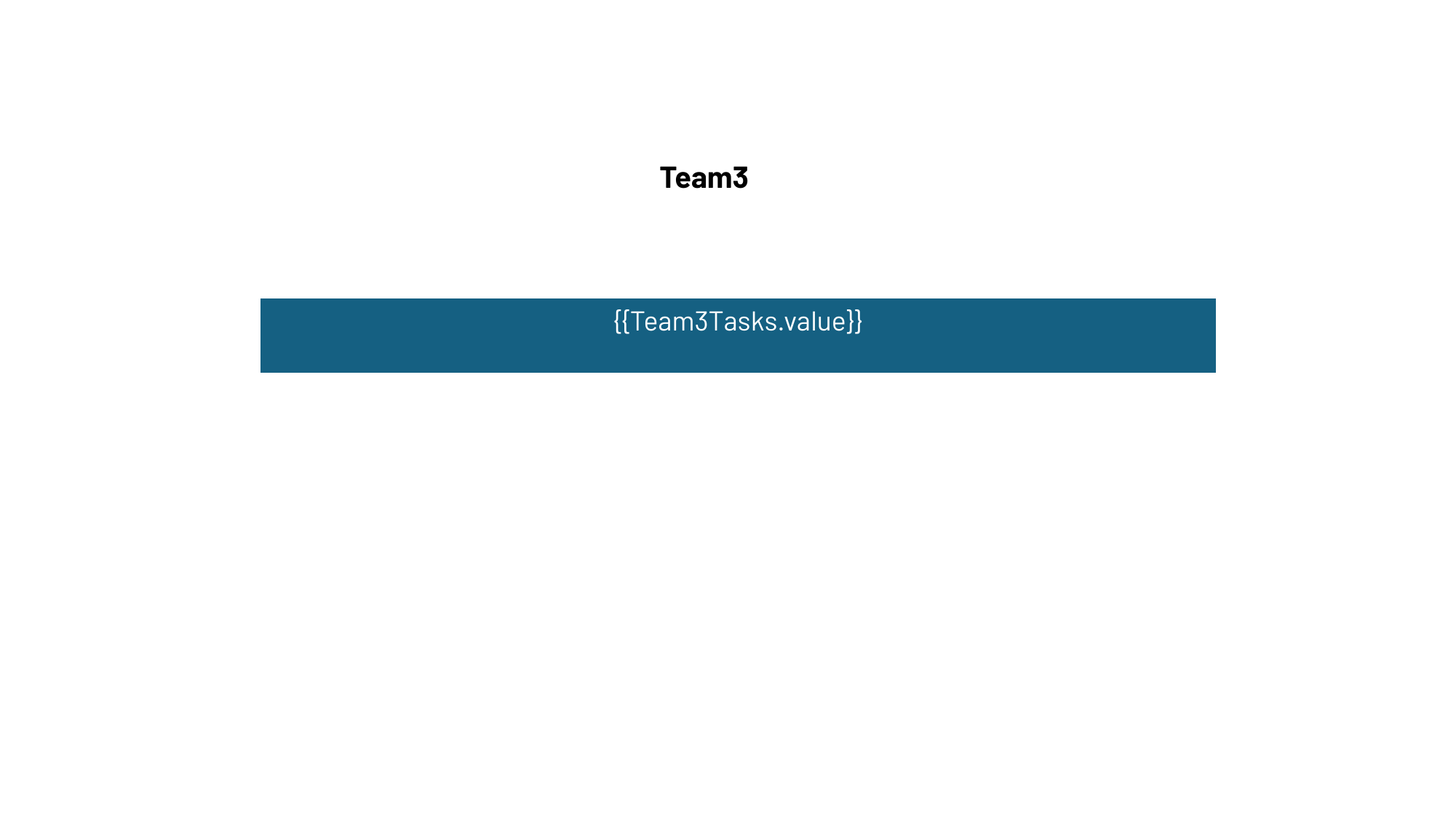

# Team3
| {{Team3Tasks.value}} |
| --- |